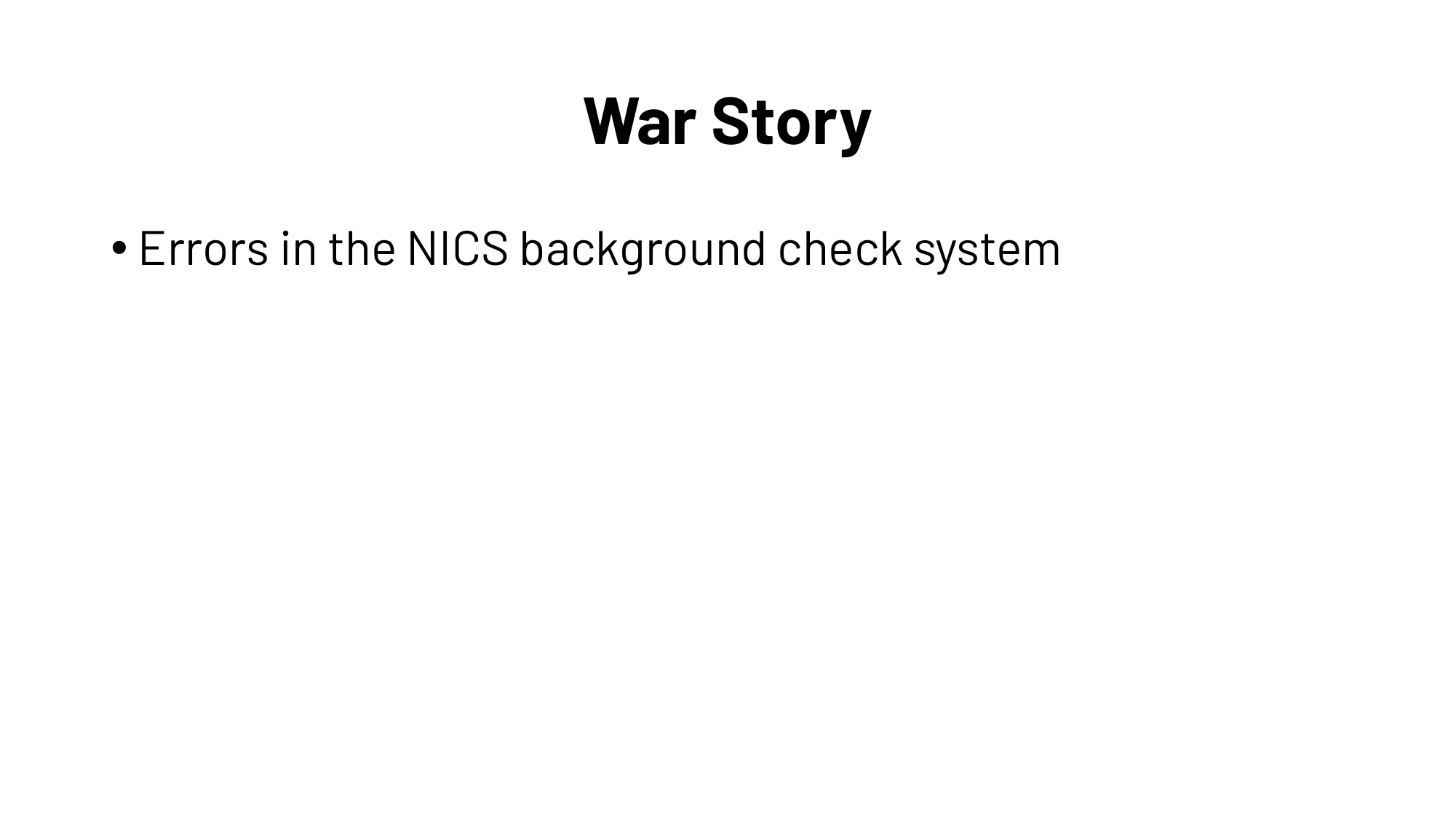

# War Story
Errors in the NICS background check system